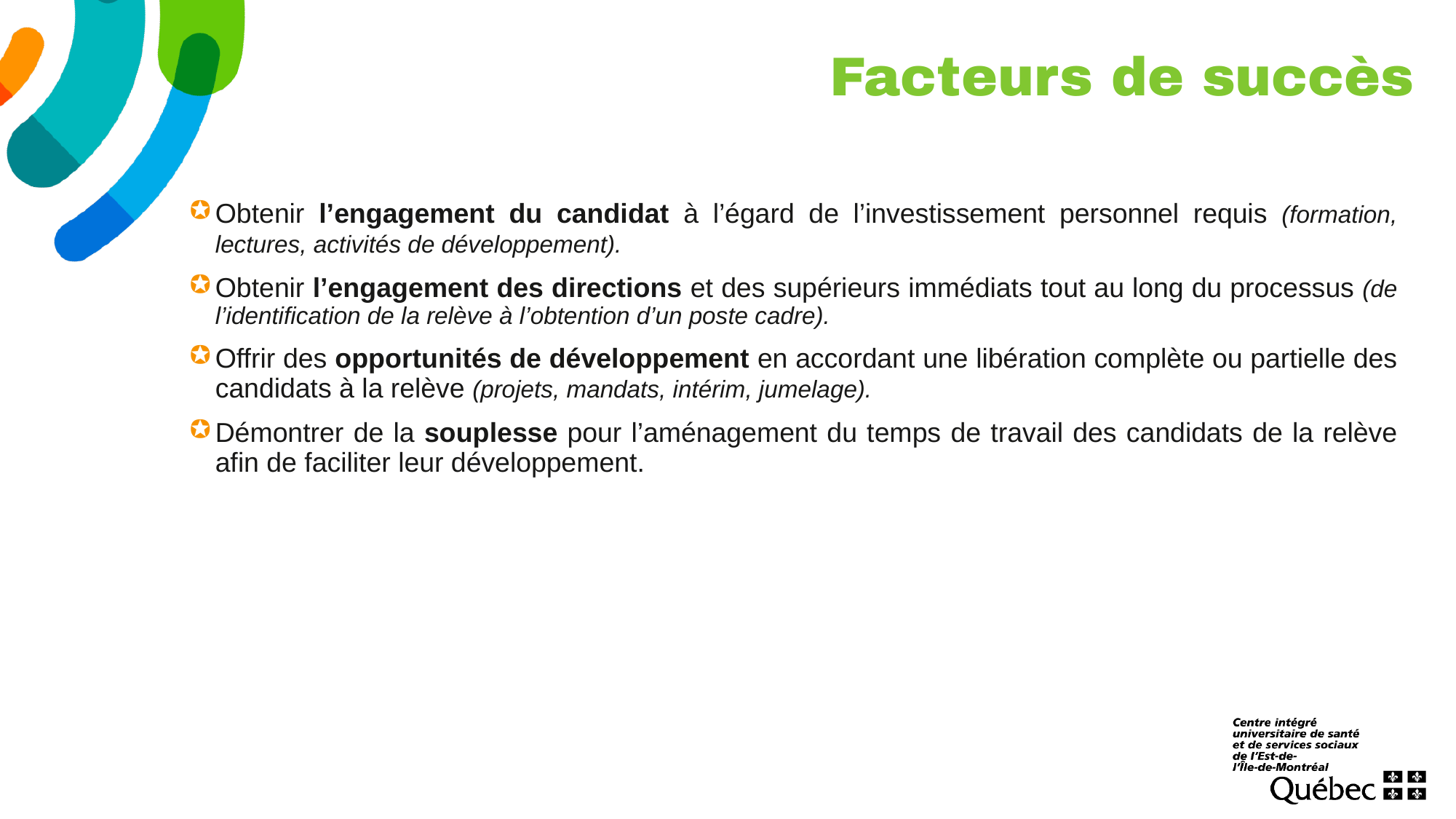

# Facteurs de succès
Obtenir l’engagement du candidat à l’égard de l’investissement personnel requis (formation, lectures, activités de développement).
Obtenir l’engagement des directions et des supérieurs immédiats tout au long du processus (de l’identification de la relève à l’obtention d’un poste cadre).
Offrir des opportunités de développement en accordant une libération complète ou partielle des candidats à la relève (projets, mandats, intérim, jumelage).
Démontrer de la souplesse pour l’aménagement du temps de travail des candidats de la relève afin de faciliter leur développement.